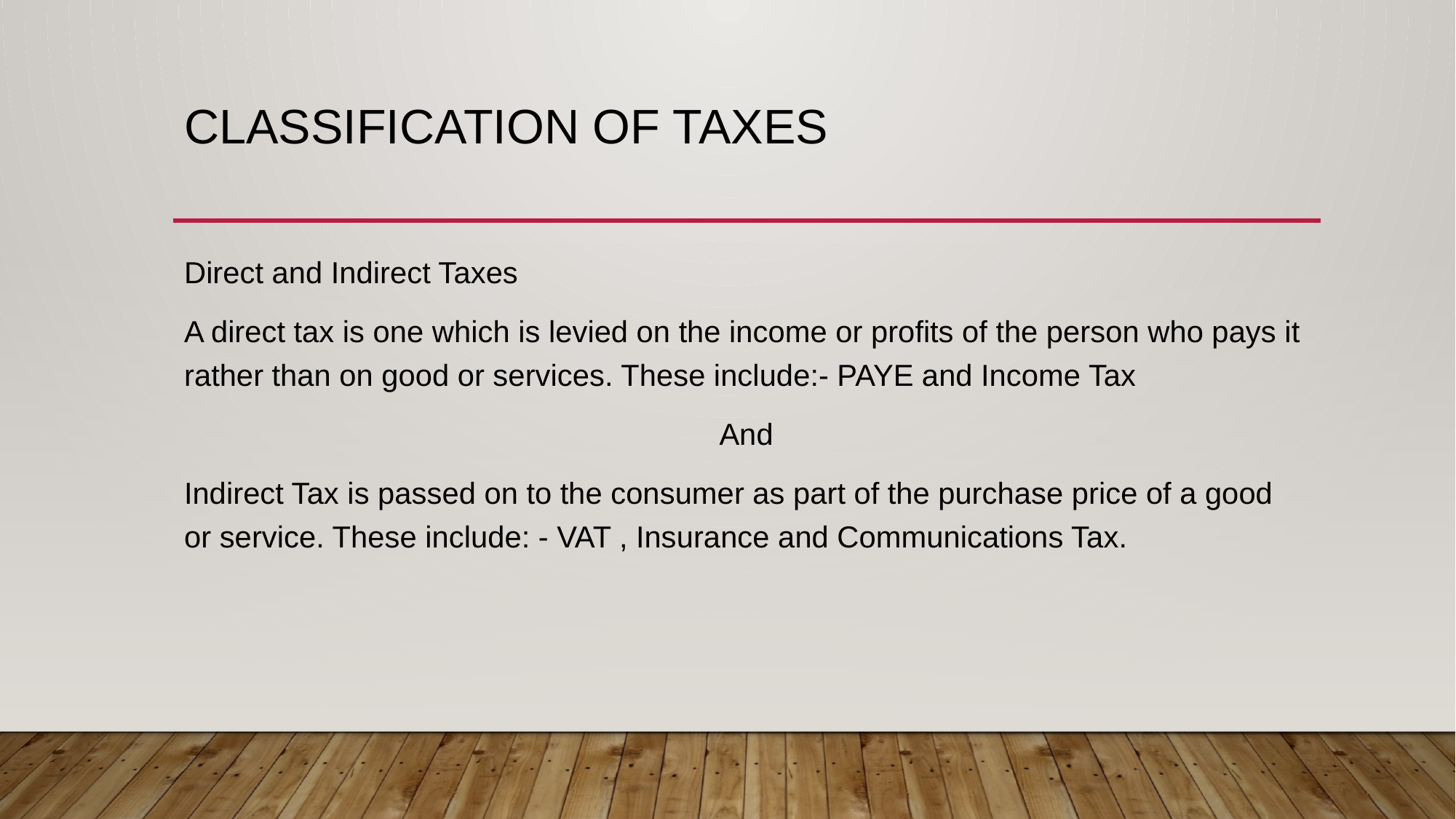

# CLASSIFICATION OF TAXES
Direct and Indirect Taxes
A direct tax is one which is levied on the income or profits of the person who pays it rather than on good or services. These include:- PAYE and Income Tax
And
Indirect Tax is passed on to the consumer as part of the purchase price of a good or service. These include: - VAT , Insurance and Communications Tax.